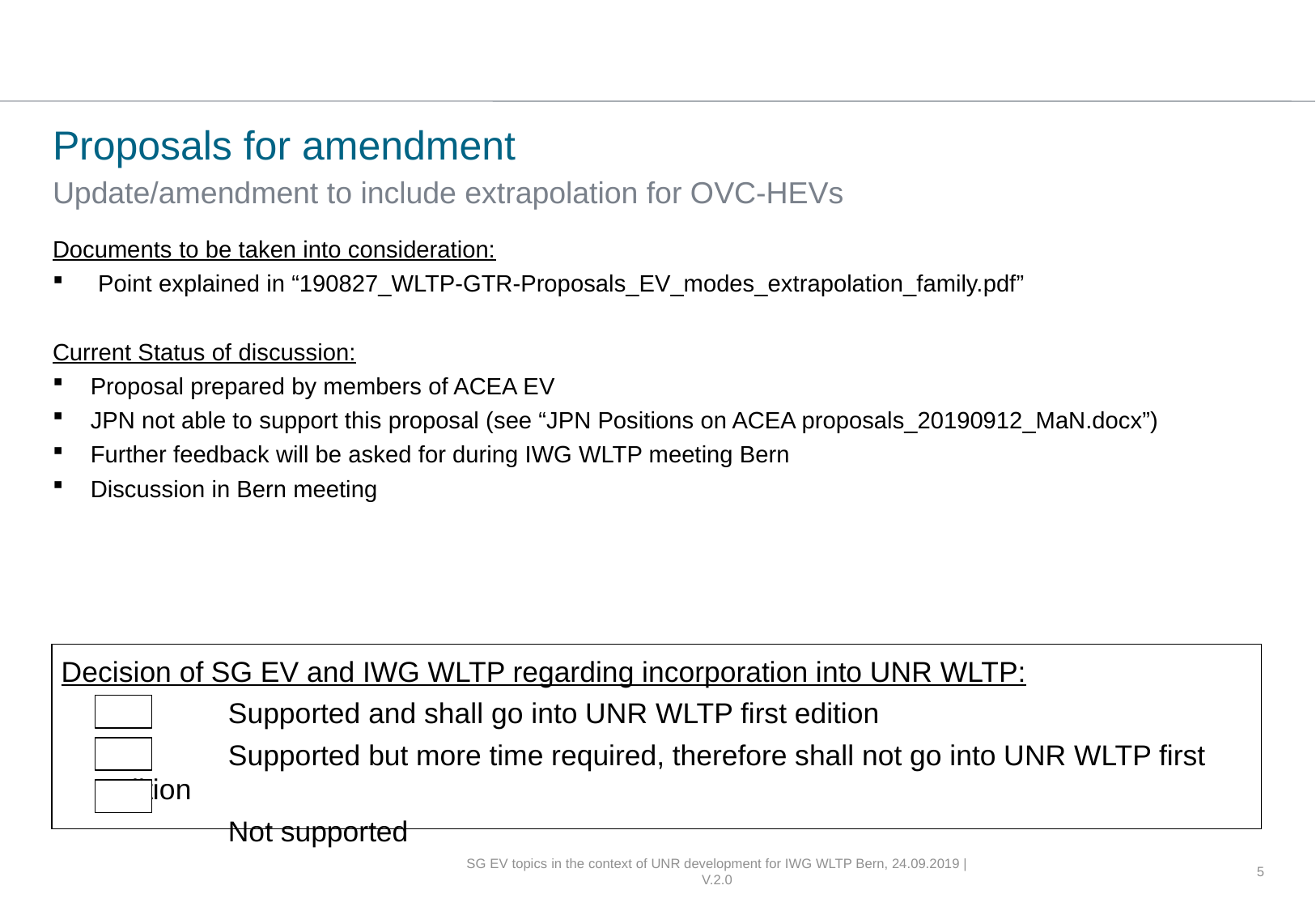

# Proposals for amendment
Update/amendment to include extrapolation for OVC-HEVs
Documents to be taken into consideration:
Point explained in “190827_WLTP-GTR-Proposals_EV_modes_extrapolation_family.pdf”

Current Status of discussion:
Proposal prepared by members of ACEA EV
JPN not able to support this proposal (see “JPN Positions on ACEA proposals_20190912_MaN.docx”)
Further feedback will be asked for during IWG WLTP meeting Bern
Discussion in Bern meeting